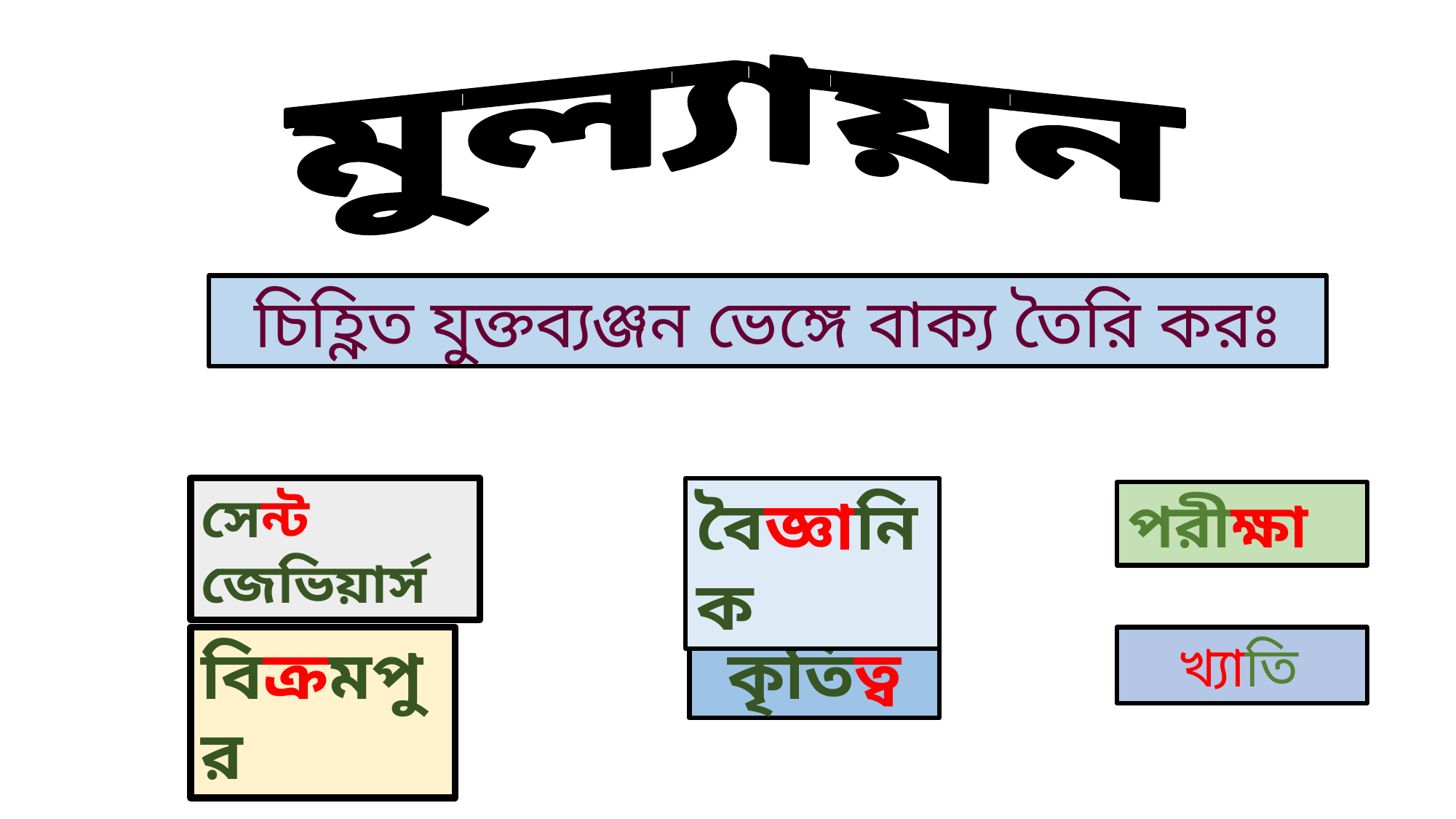

মুল্যায়ন
চিহ্ণিত যুক্তব্যঞ্জন ভেঙ্গে বাক্য তৈরি করঃ
সেন্ট জেভিয়ার্স
বৈজ্ঞানিক
পরীক্ষা
বিক্রমপুর
কৃতিত্ব
খ্যাতি